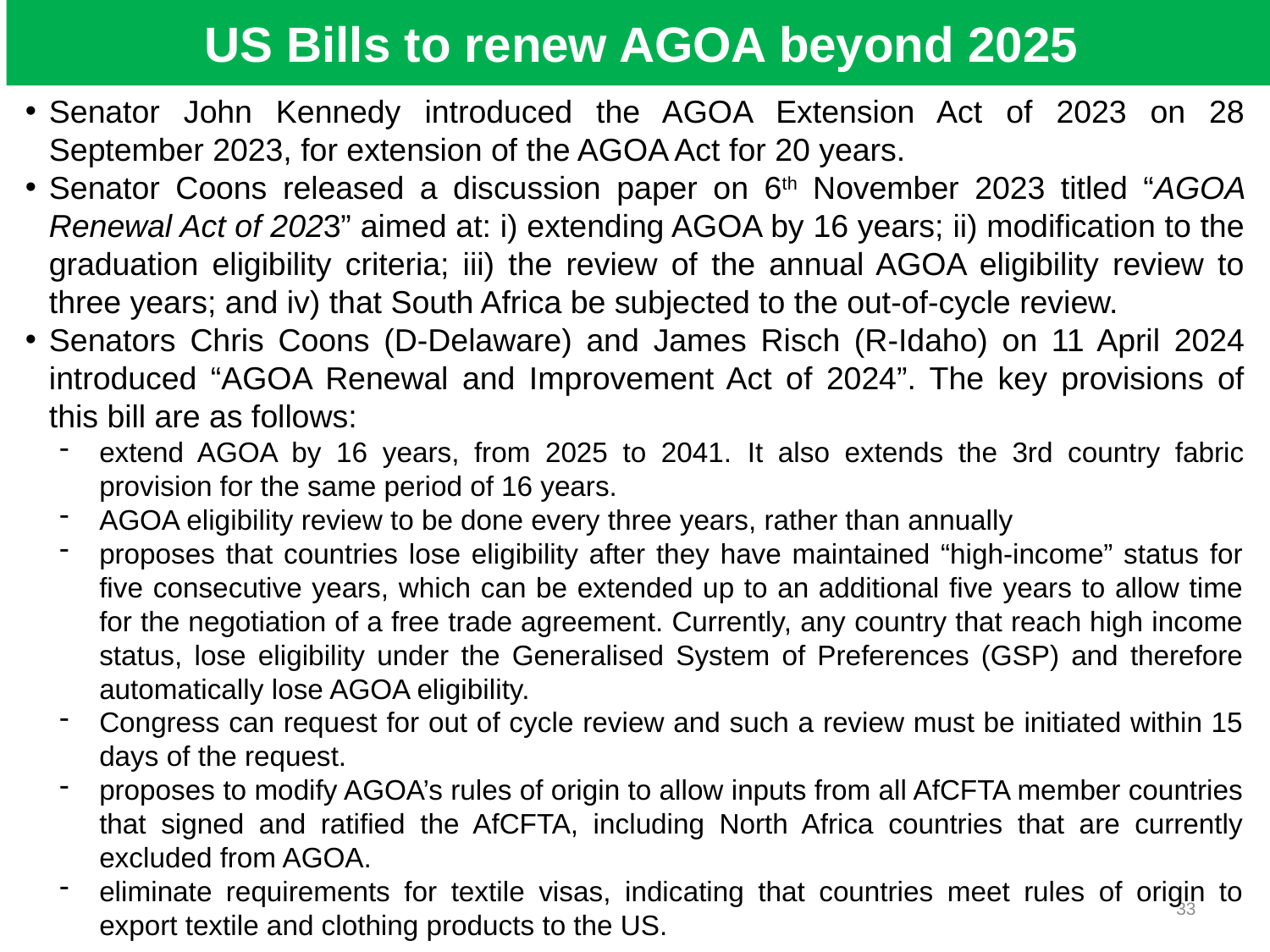

# US Bills to renew AGOA beyond 2025
Senator John Kennedy introduced the AGOA Extension Act of 2023 on 28 September 2023, for extension of the AGOA Act for 20 years.
Senator Coons released a discussion paper on 6th November 2023 titled “AGOA Renewal Act of 2023” aimed at: i) extending AGOA by 16 years; ii) modification to the graduation eligibility criteria; iii) the review of the annual AGOA eligibility review to three years; and iv) that South Africa be subjected to the out-of-cycle review.
Senators Chris Coons (D-Delaware) and James Risch (R-Idaho) on 11 April 2024 introduced “AGOA Renewal and Improvement Act of 2024”. The key provisions of this bill are as follows:
extend AGOA by 16 years, from 2025 to 2041. It also extends the 3rd country fabric provision for the same period of 16 years.
AGOA eligibility review to be done every three years, rather than annually
proposes that countries lose eligibility after they have maintained “high-income” status for five consecutive years, which can be extended up to an additional five years to allow time for the negotiation of a free trade agreement. Currently, any country that reach high income status, lose eligibility under the Generalised System of Preferences (GSP) and therefore automatically lose AGOA eligibility.
Congress can request for out of cycle review and such a review must be initiated within 15 days of the request.
proposes to modify AGOA’s rules of origin to allow inputs from all AfCFTA member countries that signed and ratified the AfCFTA, including North Africa countries that are currently excluded from AGOA.
eliminate requirements for textile visas, indicating that countries meet rules of origin to export textile and clothing products to the US.

33